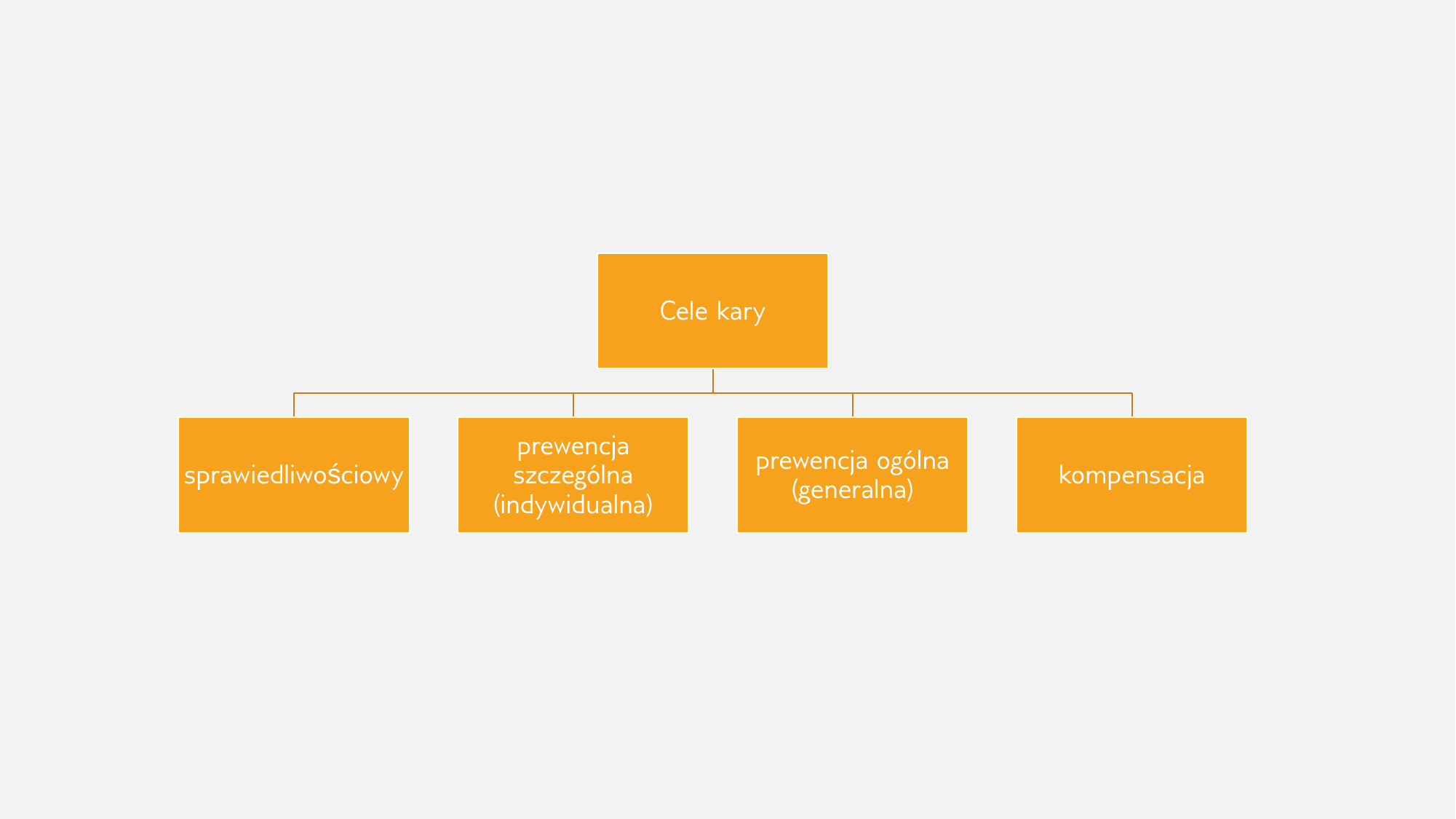

Cele kary
sprawiedliwościowy
prewencja szczególna (indywidualna)
prewencja ogólna (generalna)
kompensacja